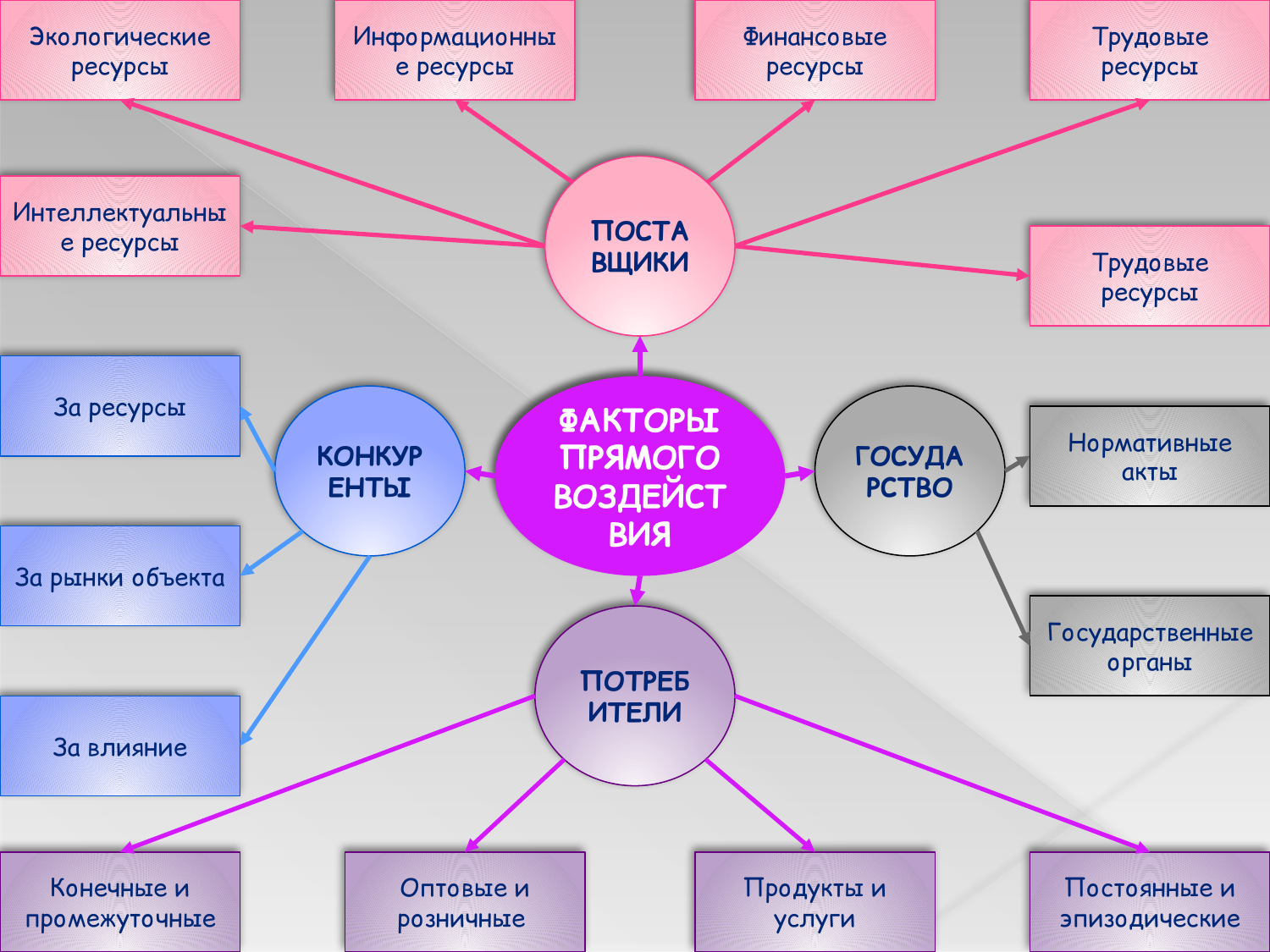

Экологические ресурсы
Информационные ресурсы
Финансовые ресурсы
Трудовые ресурсы
ПОСТАВЩИКИ
Интеллектуальные ресурсы
Трудовые ресурсы
За ресурсы
ФАКТОРЫ ПРЯМОГО ВОЗДЕЙСТВИЯ
КОНКУРЕНТЫ
ГОСУДАРСТВО
Нормативные акты
За рынки объекта
Государственные органы
ПОТРЕБИТЕЛИ
За влияние
Конечные и промежуточные
Оптовые и розничные
Продукты и услуги
Постоянные и эпизодические